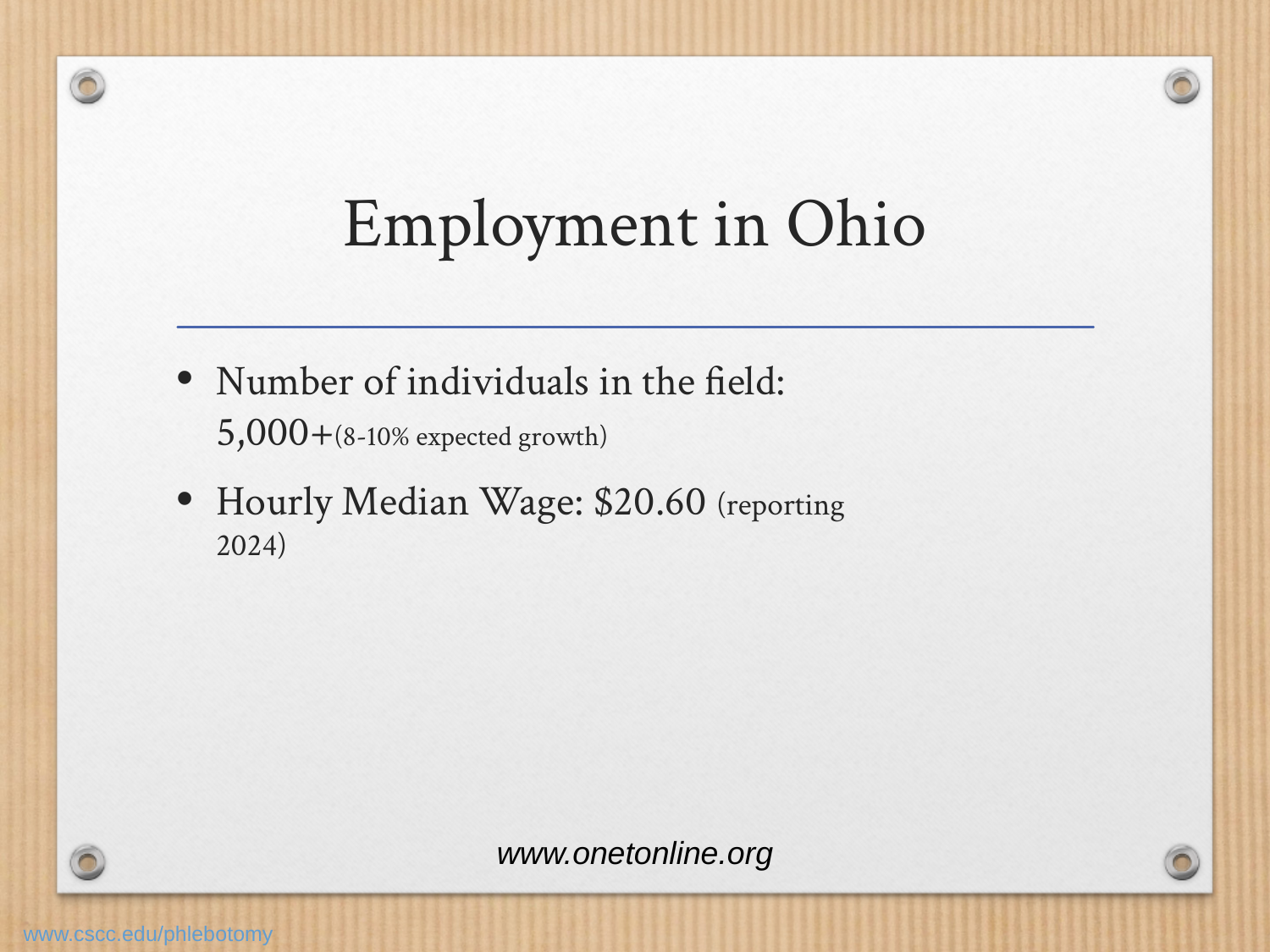

# Employment in Ohio
Number of individuals in the field: 5,000+(8-10% expected growth)
Hourly Median Wage: $20.60 (reporting 2024)

www.onetonline.org
www.cscc.edu/phlebotomy